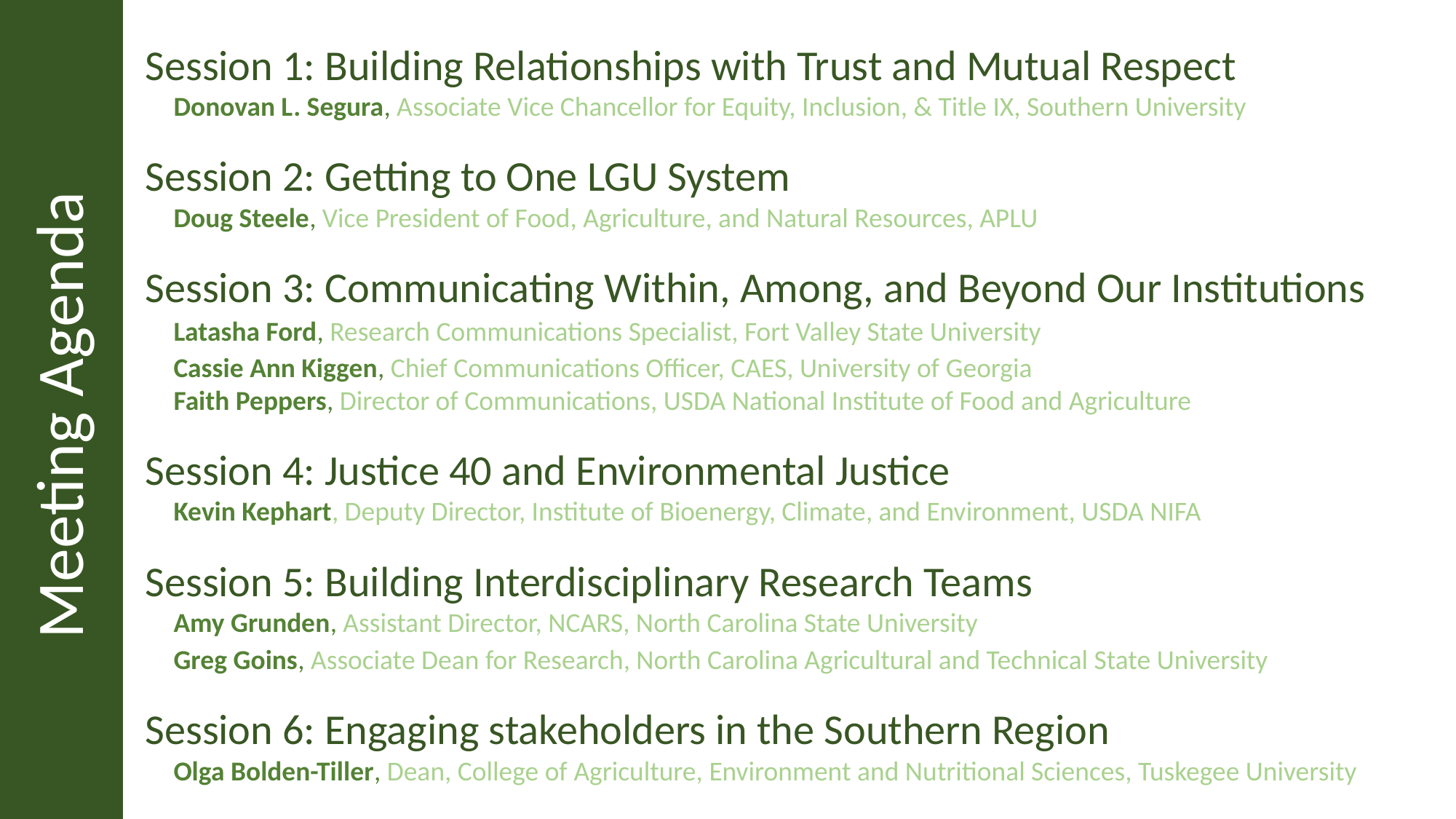

Session 1: Building Relationships with Trust and Mutual Respect
Donovan L. Segura, Associate Vice Chancellor for Equity, Inclusion, & Title IX, Southern University
Session 2: Getting to One LGU System
Doug Steele, Vice President of Food, Agriculture, and Natural Resources, APLU
Session 3: Communicating Within, Among, and Beyond Our Institutions
Latasha Ford, Research Communications Specialist, Fort Valley State University
Cassie Ann Kiggen, Chief Communications Officer, CAES, University of Georgia
Faith Peppers, Director of Communications, USDA National Institute of Food and Agriculture
Session 4: Justice 40 and Environmental Justice
Kevin Kephart, Deputy Director, Institute of Bioenergy, Climate, and Environment, USDA NIFA
Session 5: Building Interdisciplinary Research Teams
Amy Grunden, Assistant Director, NCARS, North Carolina State University
Greg Goins, Associate Dean for Research, North Carolina Agricultural and Technical State University
Session 6: Engaging stakeholders in the Southern Region
Olga Bolden-Tiller, Dean, College of Agriculture, Environment and Nutritional Sciences, Tuskegee University
Meeting Agenda